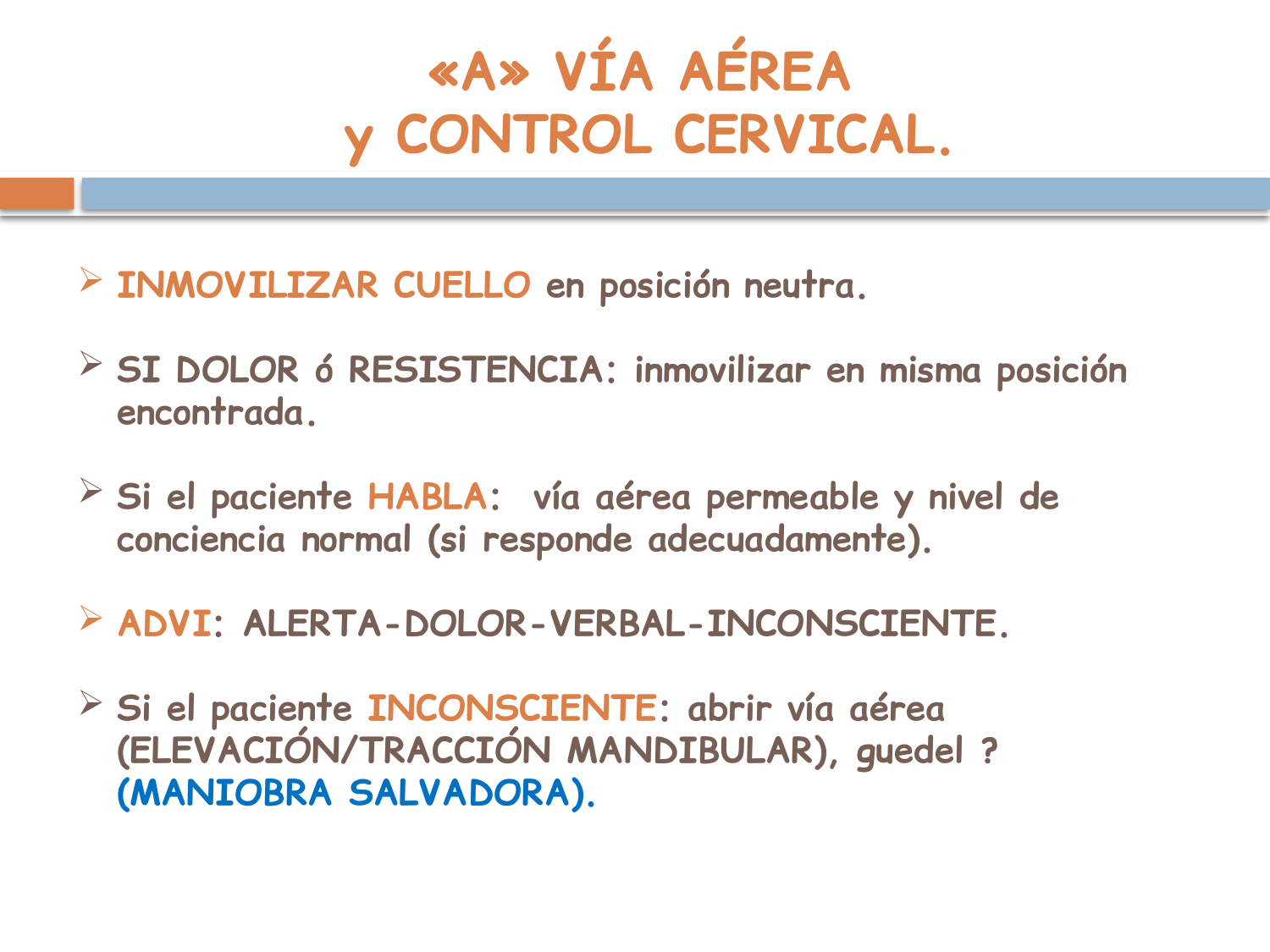

# «A» VÍA AÉREA y CONTROL CERVICAL.
INMOVILIZAR CUELLO en posición neutra.

SI DOLOR ó RESISTENCIA: inmovilizar en misma posición encontrada.

Si el paciente HABLA:  vía aérea permeable y nivel de conciencia normal (si responde adecuadamente).

ADVI: ALERTA-DOLOR-VERBAL-INCONSCIENTE.

Si el paciente INCONSCIENTE: abrir vía aérea (ELEVACIÓN/TRACCIÓN MANDIBULAR), guedel ? (MANIOBRA SALVADORA).